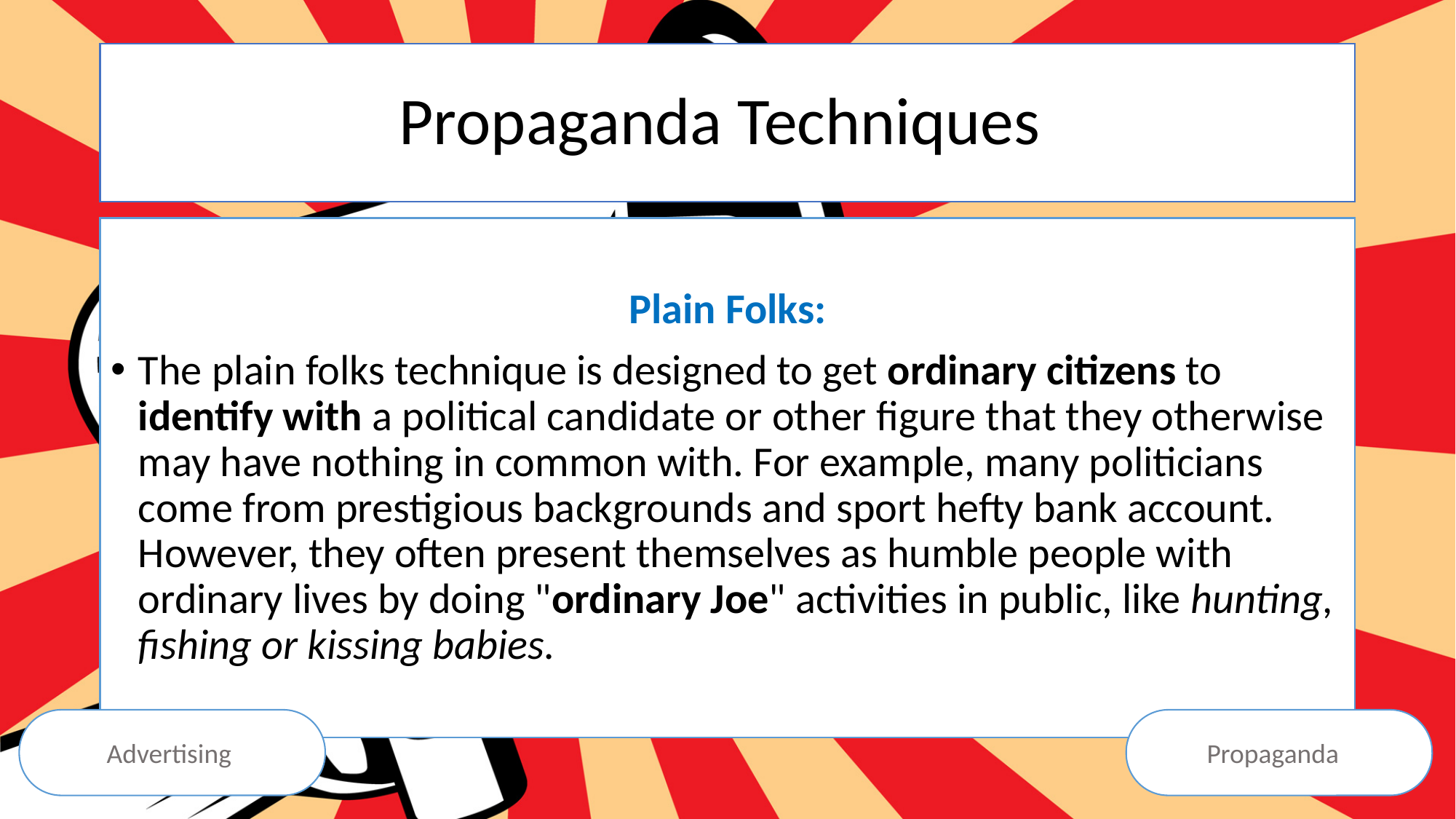

# Propaganda Techniques
Plain Folks:
The plain folks technique is designed to get ordinary citizens to identify with a political candidate or other figure that they otherwise may have nothing in common with. For example, many politicians come from prestigious backgrounds and sport hefty bank account. However, they often present themselves as humble people with ordinary lives by doing "ordinary Joe" activities in public, like hunting, fishing or kissing babies.
Advertising
Propaganda